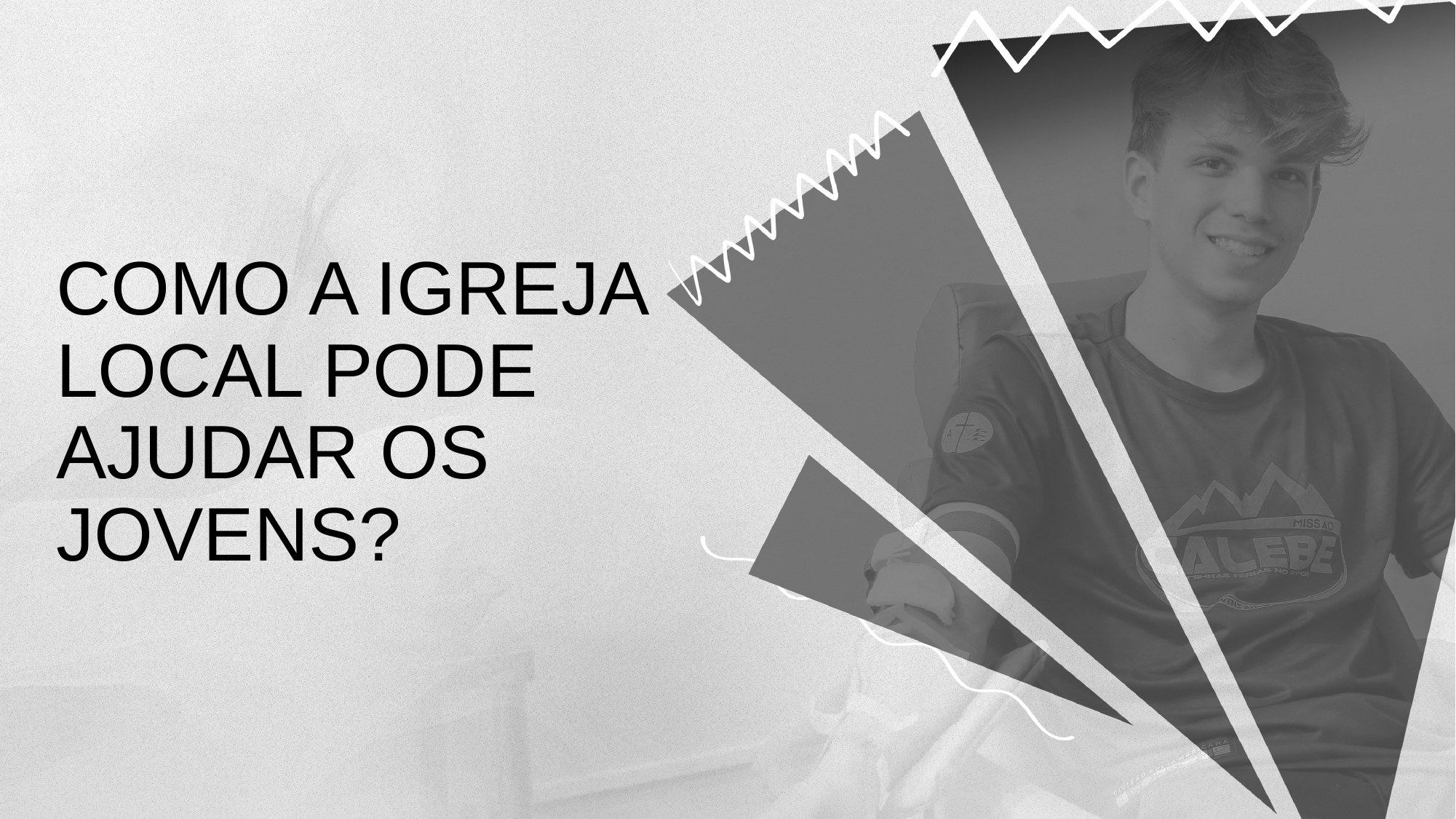

COMO A IGREJA LOCAL PODE AJUDAR OS JOVENS?